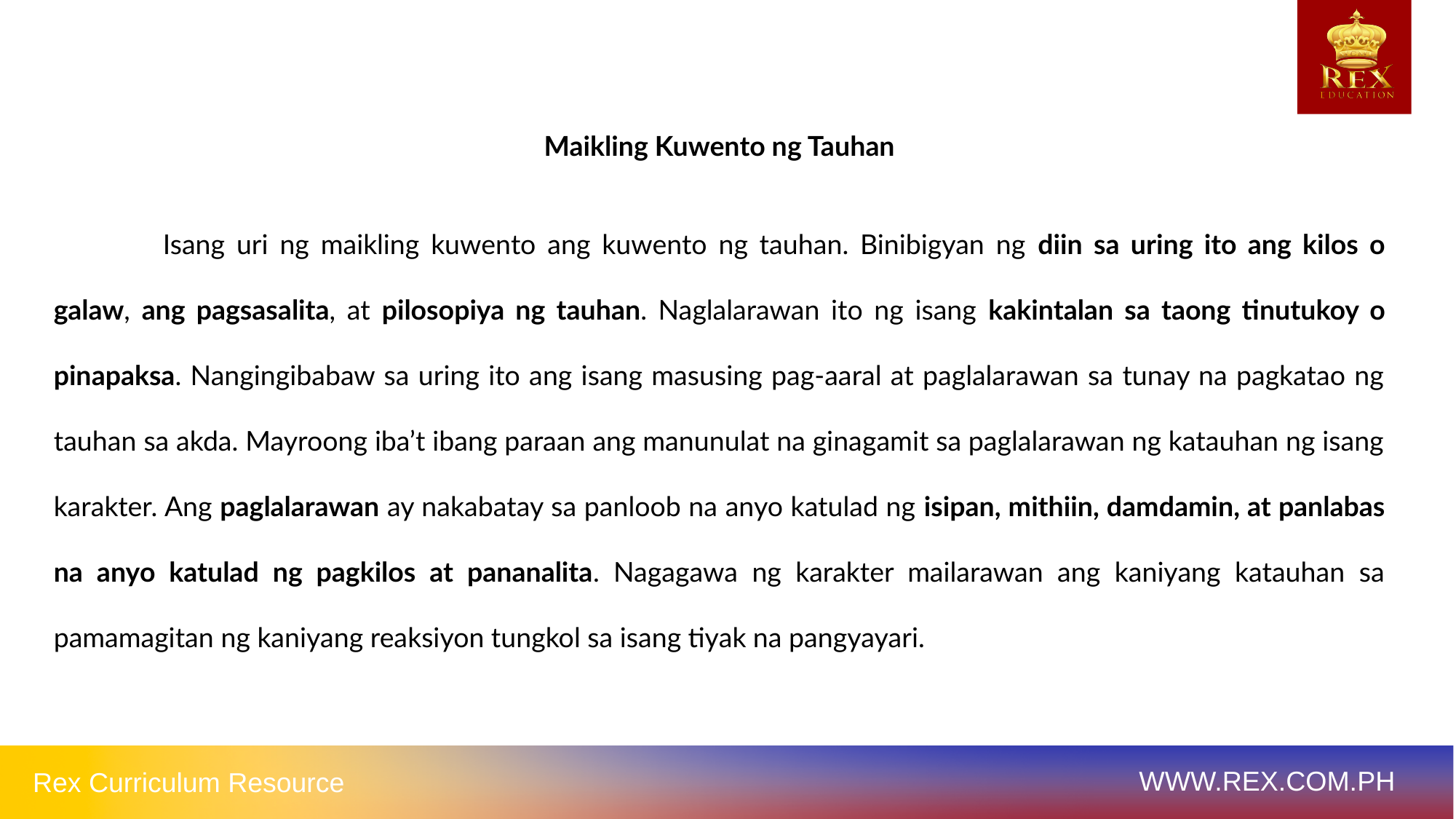

Maikling Kuwento ng Tauhan

	Isang uri ng maikling kuwento ang kuwento ng tauhan. Binibigyan ng diin sa uring ito ang kilos o galaw, ang pagsasalita, at pilosopiya ng tauhan. Naglalarawan ito ng isang kakintalan sa taong tinutukoy o pinapaksa. Nangingibabaw sa uring ito ang isang masusing pag-aaral at paglalarawan sa tunay na pagkatao ng tauhan sa akda. Mayroong iba’t ibang paraan ang manunulat na ginagamit sa paglalarawan ng katauhan ng isang karakter. Ang paglalarawan ay nakabatay sa panloob na anyo katulad ng isipan, mithiin, damdamin, at panlabas na anyo katulad ng pagkilos at pananalita. Nagagawa ng karakter mailarawan ang kaniyang katauhan sa pamamagitan ng kaniyang reaksiyon tungkol sa isang tiyak na pangyayari.